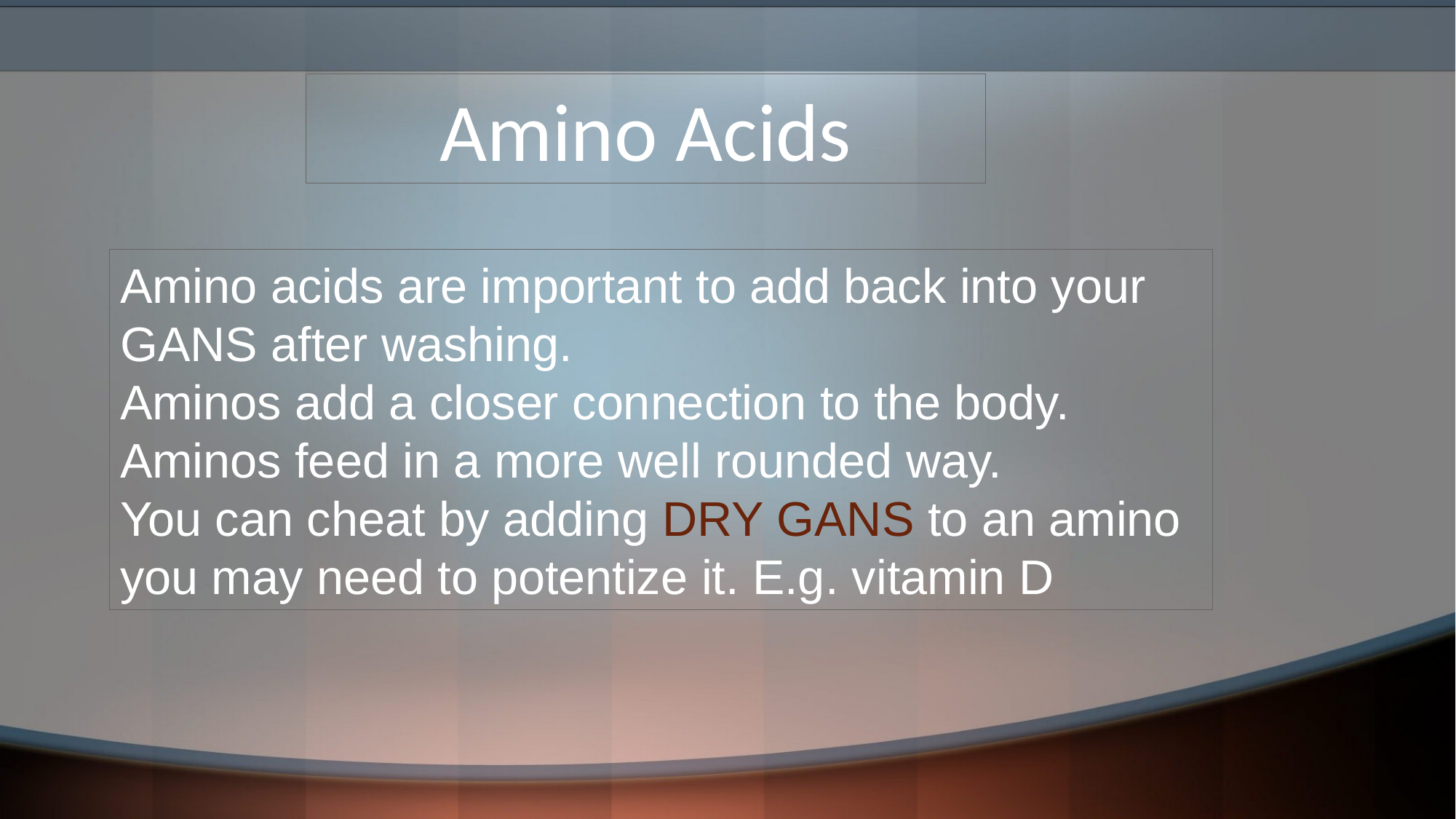

Amino Acids
Amino acids are important to add back into your GANS after washing.
Aminos add a closer connection to the body.
Aminos feed in a more well rounded way.
You can cheat by adding DRY GANS to an amino you may need to potentize it. E.g. vitamin D